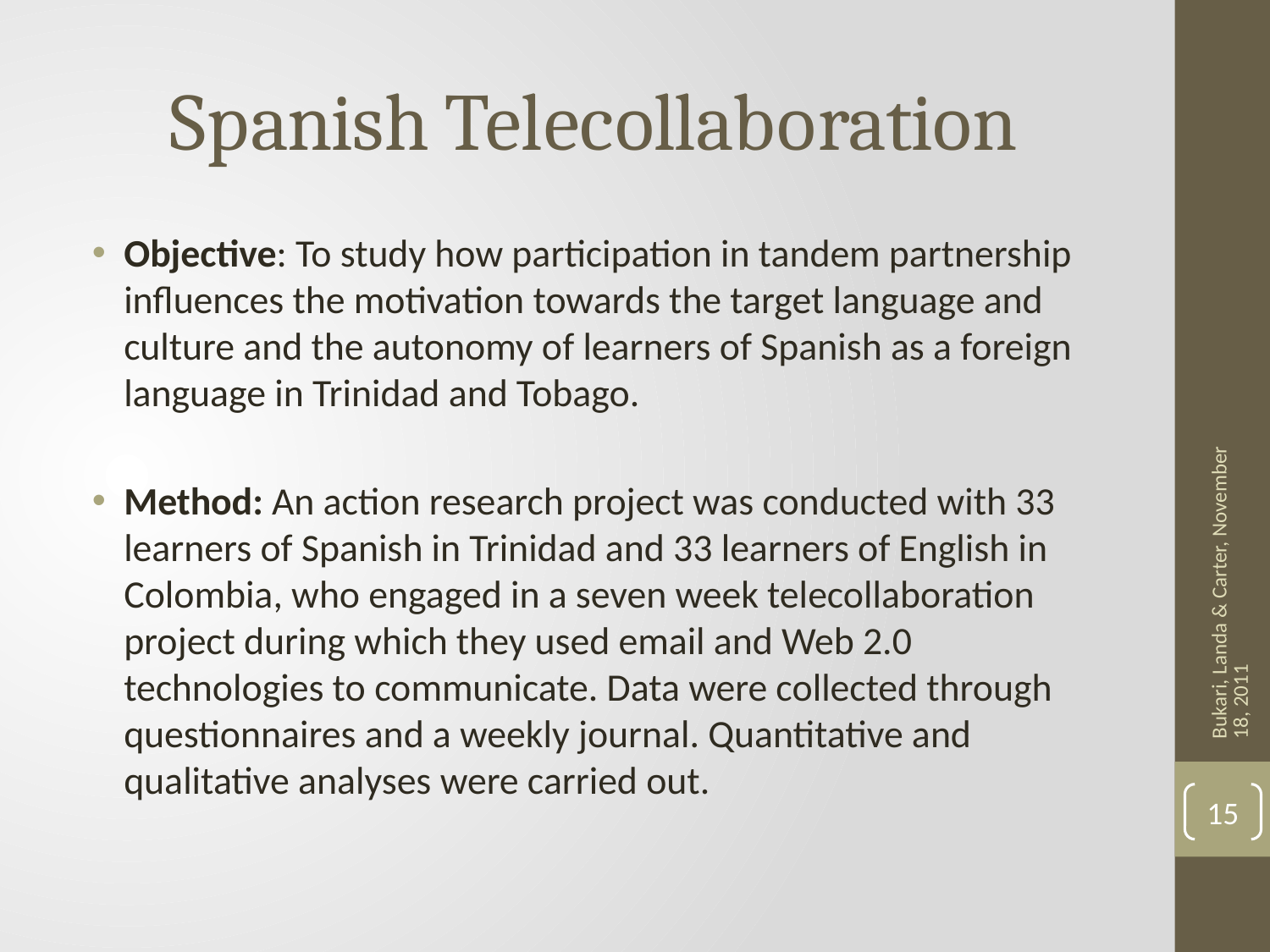

# Spanish Telecollaboration
Objective: To study how participation in tandem partnership influences the motivation towards the target language and culture and the autonomy of learners of Spanish as a foreign language in Trinidad and Tobago.

Method: An action research project was conducted with 33 learners of Spanish in Trinidad and 33 learners of English in Colombia, who engaged in a seven week telecollaboration project during which they used email and Web 2.0 technologies to communicate. Data were collected through questionnaires and a weekly journal. Quantitative and qualitative analyses were carried out.

Bukari, Landa & Carter, November 18, 2011
15